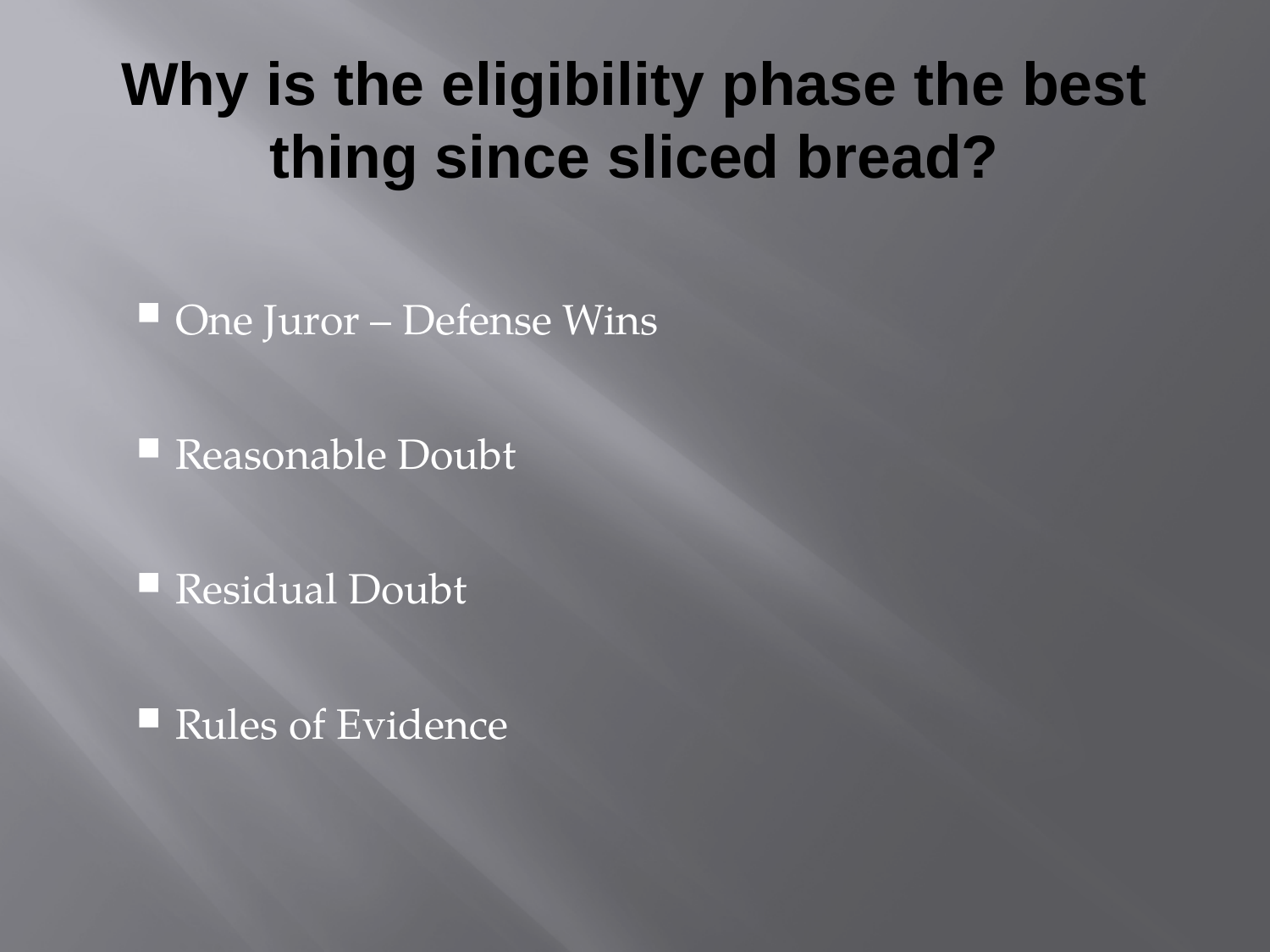

# Why is the eligibility phase the best thing since sliced bread?
One Juror – Defense Wins

Reasonable Doubt

Residual Doubt

Rules of Evidence